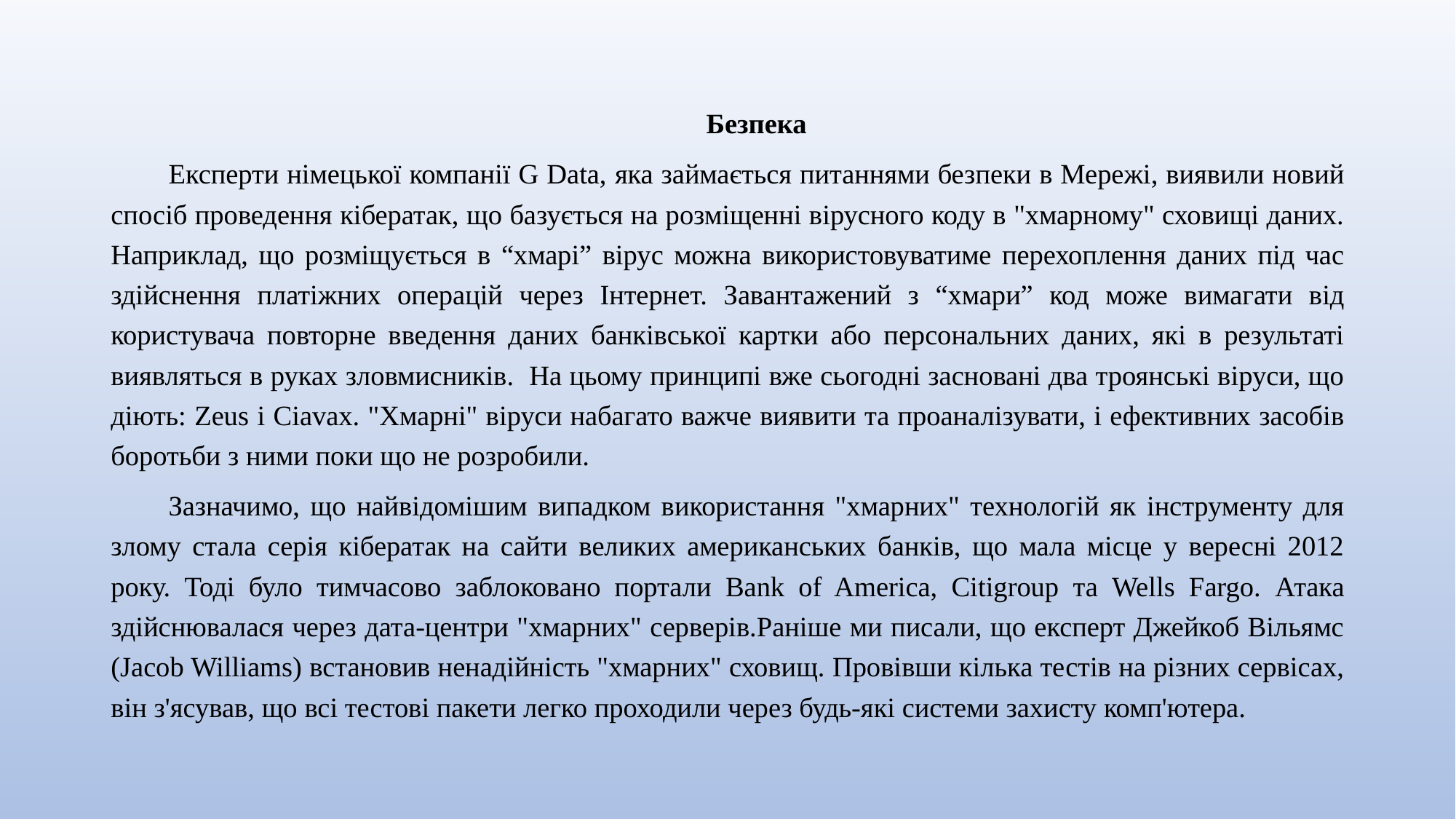

Безпека
Експерти німецької компанії G Data, яка займається питаннями безпеки в Мережі, виявили новий спосіб проведення кібератак, що базується на розміщенні вірусного коду в "хмарному" сховищі даних. Наприклад, що розміщується в “хмарі” вірус можна використовуватиме перехоплення даних під час здійснення платіжних операцій через Інтернет. Завантажений з “хмари” код може вимагати від користувача повторне введення даних банківської картки або персональних даних, які в результаті виявляться в руках зловмисників.  На цьому принципі вже сьогодні засновані два троянські віруси, що діють: Zeus і Ciavax. "Хмарні" віруси набагато важче виявити та проаналізувати, і ефективних засобів боротьби з ними поки що не розробили.
Зазначимо, що найвідомішим випадком використання "хмарних" технологій як інструменту для злому стала серія кібератак на сайти великих американських банків, що мала місце у вересні 2012 року. Тоді було тимчасово заблоковано портали Bank of America, Citigroup та Wells Fargo. Атака здійснювалася через дата-центри "хмарних" серверів.Раніше ми писали, що експерт Джейкоб Вільямс (Jacob Williams) встановив ненадійність "хмарних" сховищ. Провівши кілька тестів на різних сервісах, він з'ясував, що всі тестові пакети легко проходили через будь-які системи захисту комп'ютера.